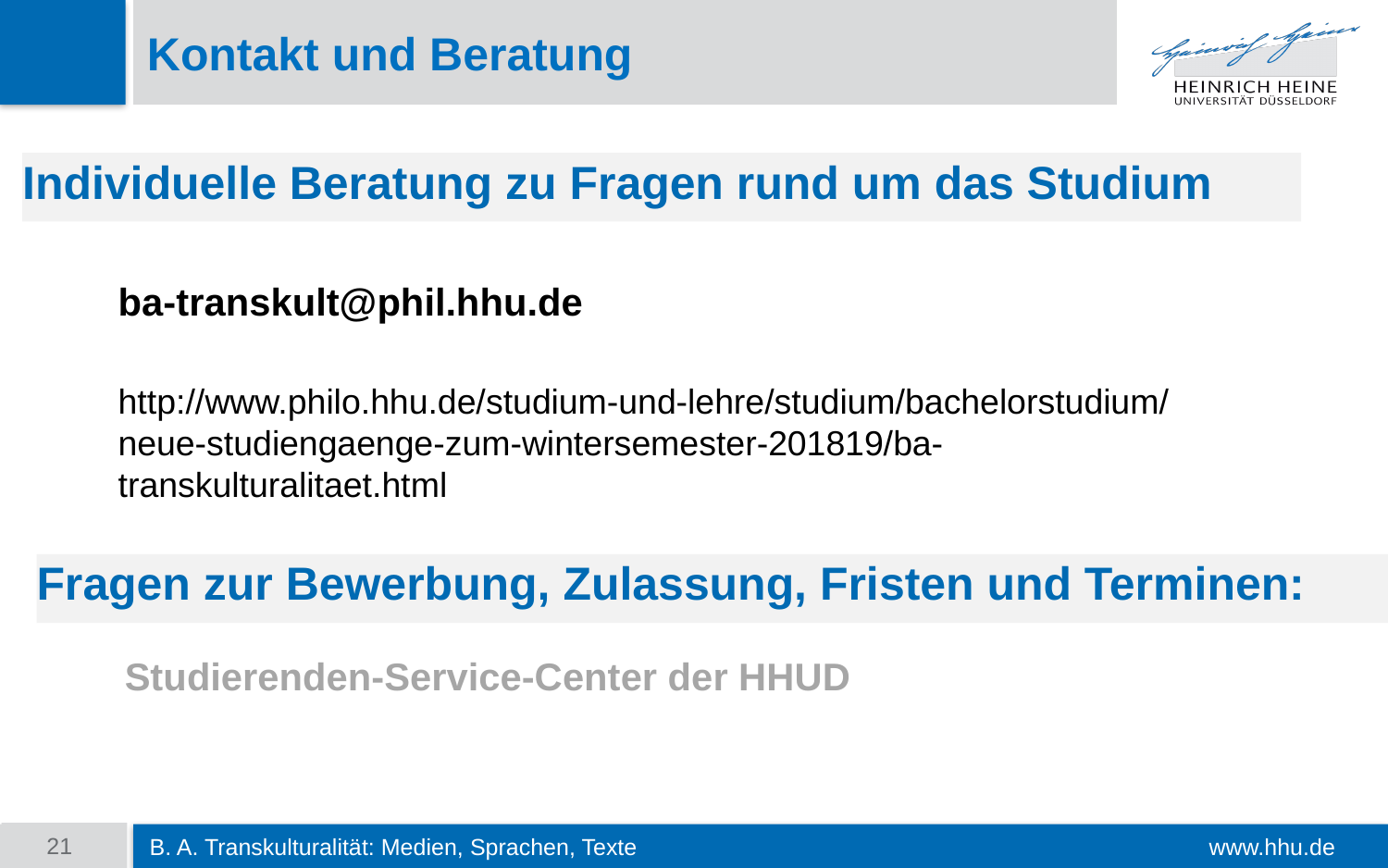

# Kontakt und Beratung
Individuelle Beratung zu Fragen rund um das Studium
ba-transkult@phil.hhu.de
http://www.philo.hhu.de/studium-und-lehre/studium/bachelorstudium/neue-studiengaenge-zum-wintersemester-201819/ba-transkulturalitaet.html
Fragen zur Bewerbung, Zulassung, Fristen und Terminen:
Studierenden-Service-Center der HHUD
21
B. A. Transkulturalität: Medien, Sprachen, Texte